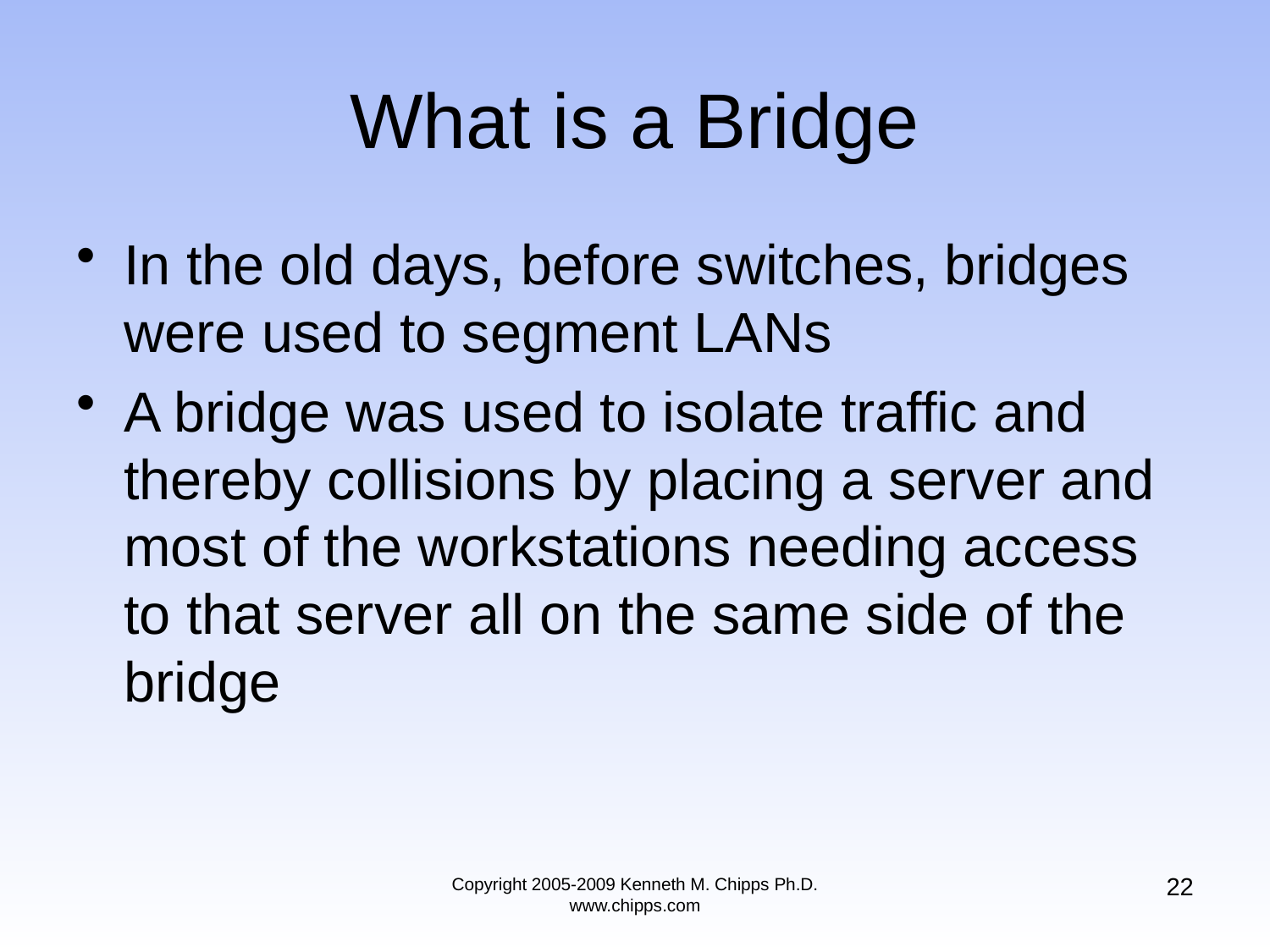

# What is a Bridge
In the old days, before switches, bridges were used to segment LANs
A bridge was used to isolate traffic and thereby collisions by placing a server and most of the workstations needing access to that server all on the same side of the bridge
22
Copyright 2005-2009 Kenneth M. Chipps Ph.D. www.chipps.com